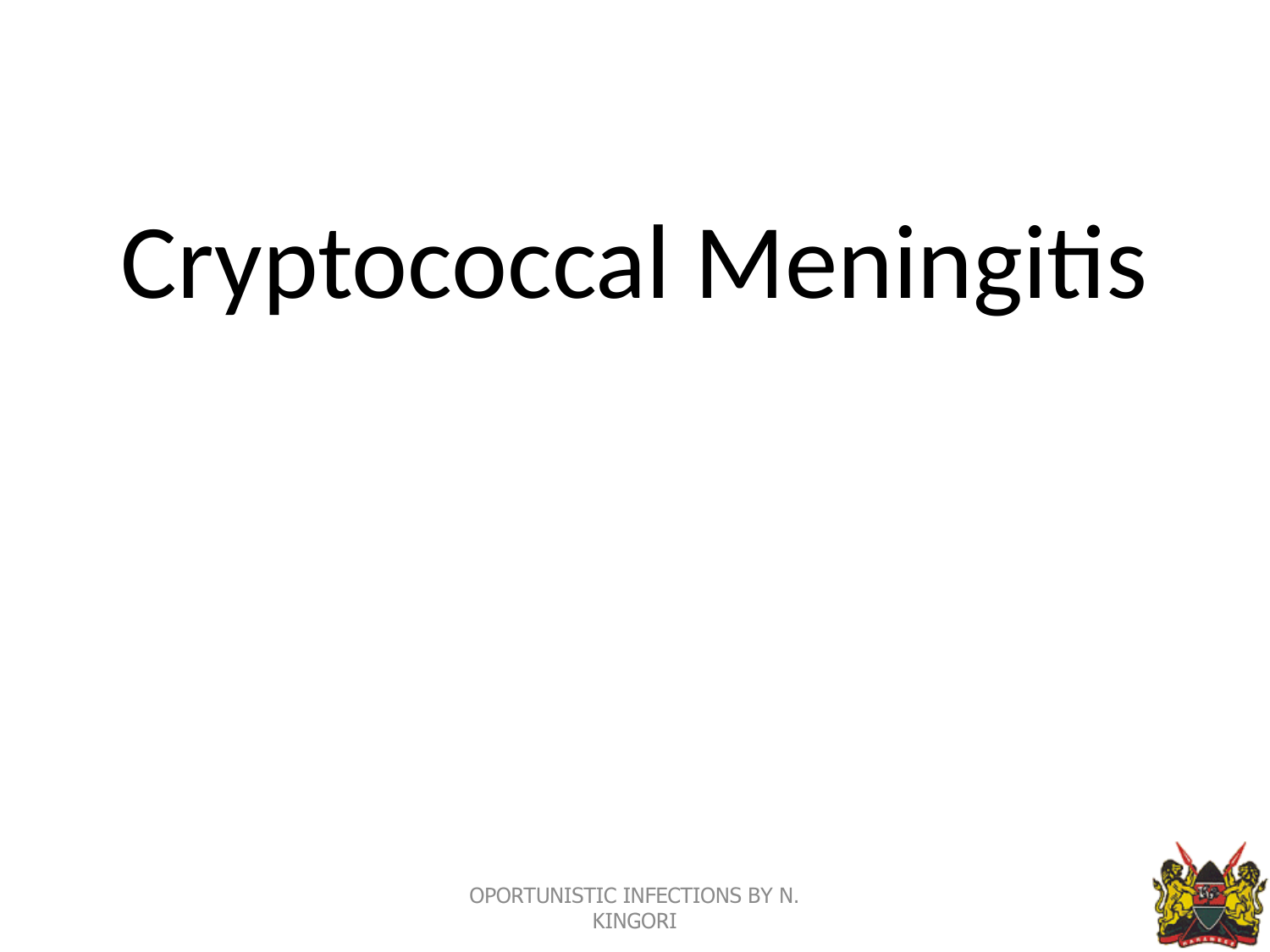

# Cryptococcal Meningitis
OPORTUNISTIC INFECTIONS BY N. KINGORI